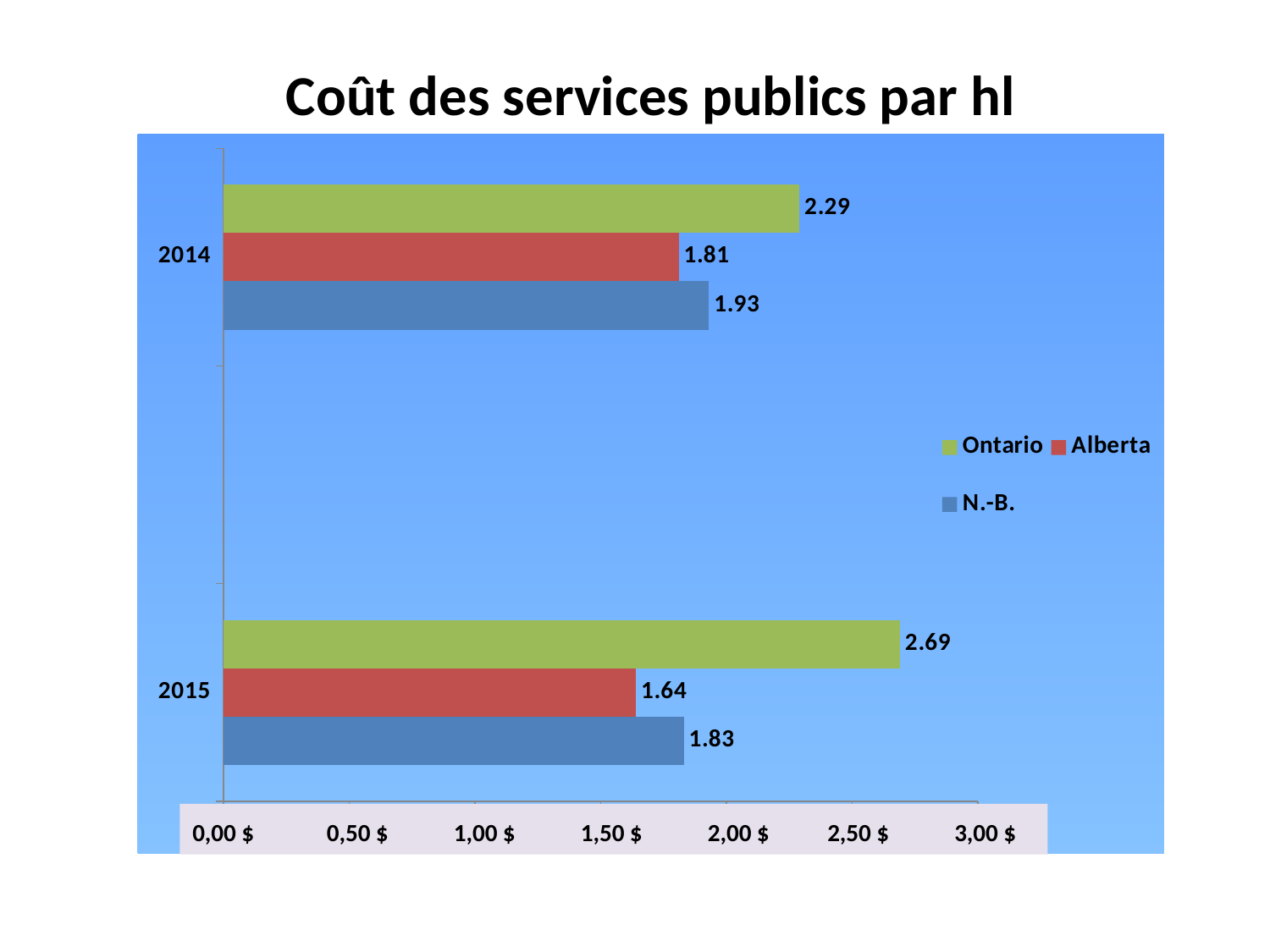

Coût des services publics par hl

### Chart

| Category | N.-B. | Alberta | Ontario  |
|---|---|---|---|
| 2015 | 1.83 | 1.64 | 2.69 |
|  | None | None | None |
| 2014 | 1.93 | 1.81 | 2.29 |
0,00 $	 0,50 $	 1,00 $	 1,50 $	 2,00 $ 	2,50 $	3,00 $